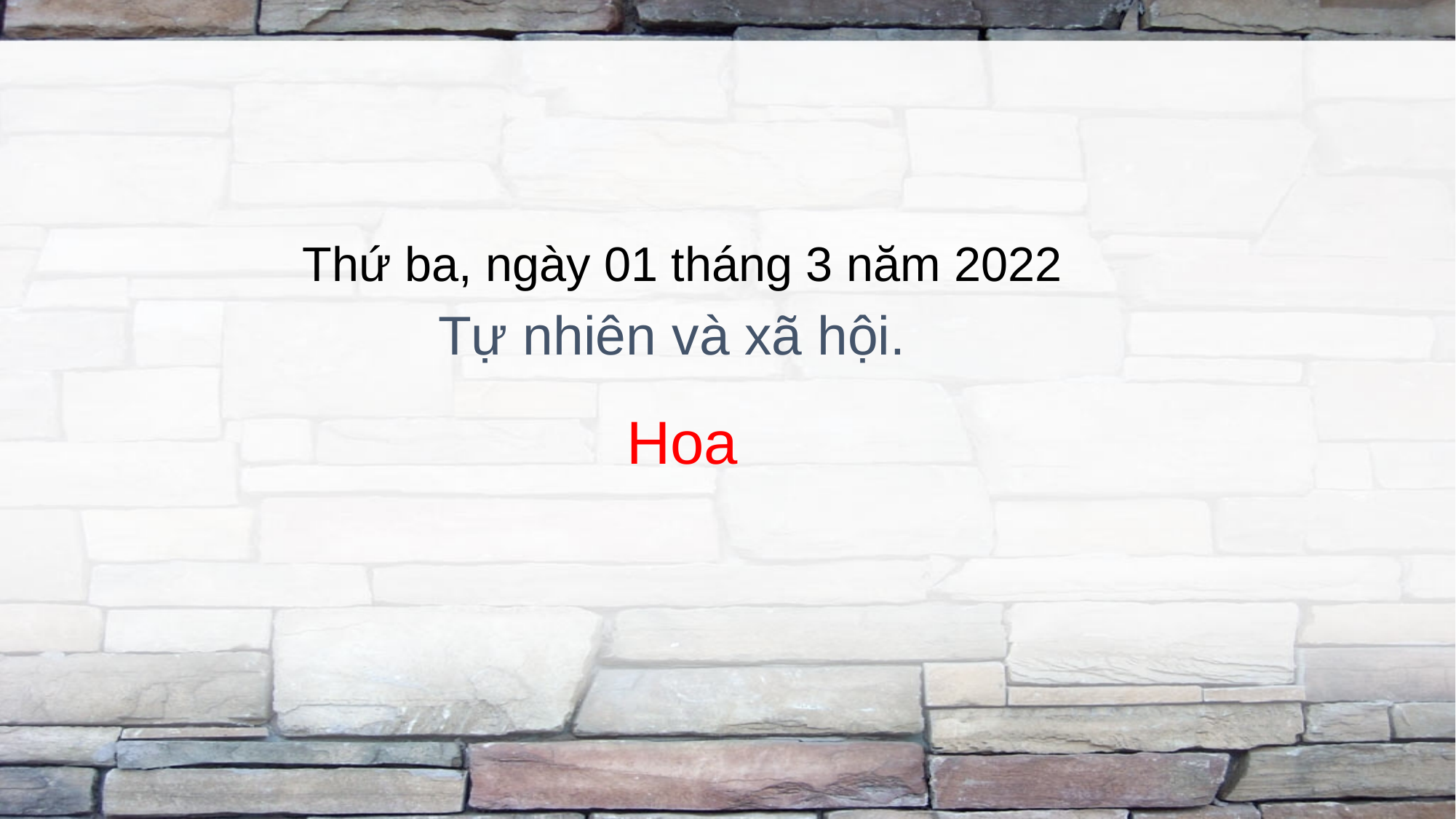

Thứ ba, ngày 01 tháng 3 năm 2022
Tự nhiên và xã hội.
Hoa